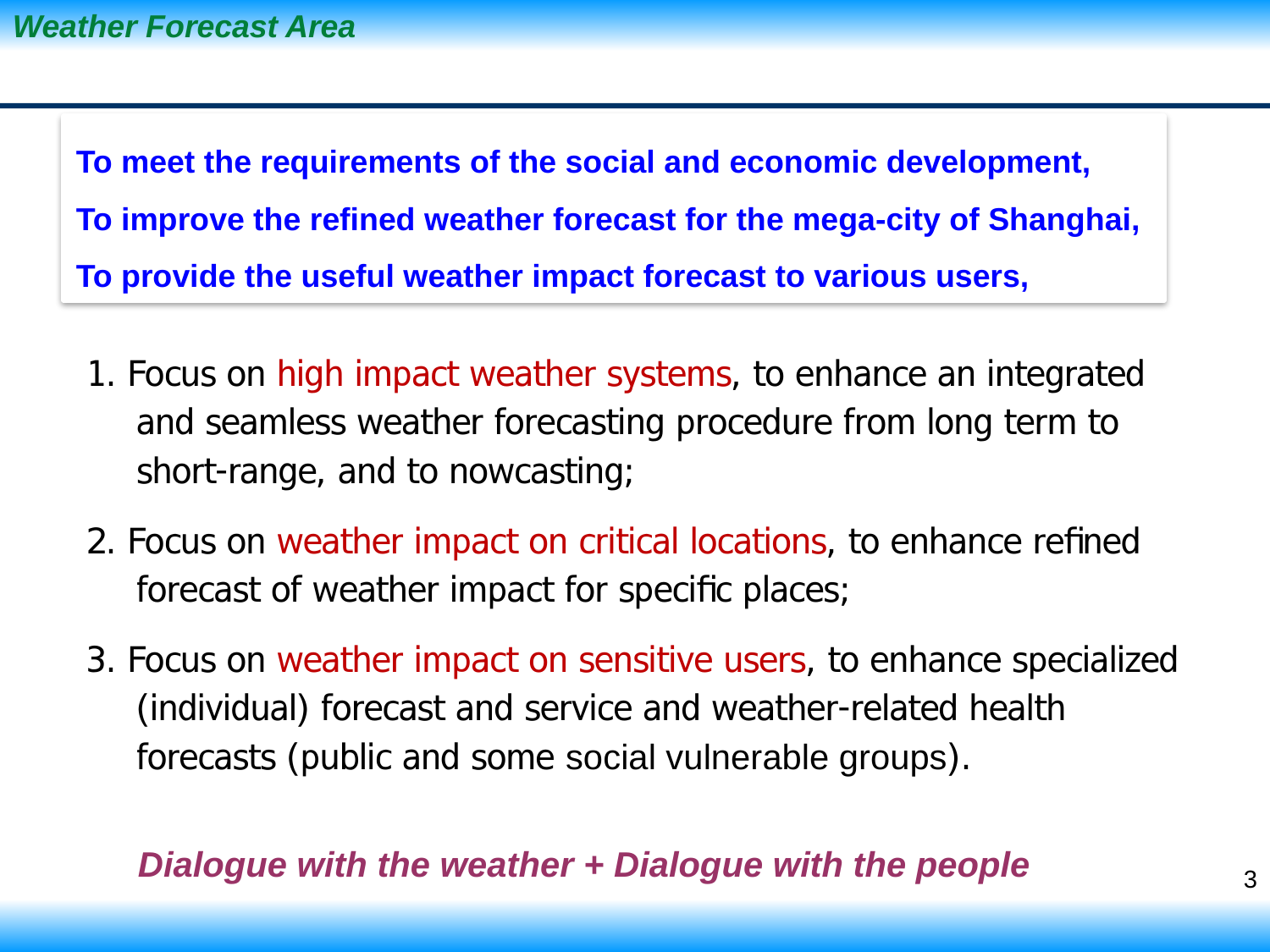

To meet the requirements of the social and economic development,
To improve the refined weather forecast for the mega-city of Shanghai,
To provide the useful weather impact forecast to various users,
1. Focus on high impact weather systems, to enhance an integrated and seamless weather forecasting procedure from long term to short-range, and to nowcasting;
2. Focus on weather impact on critical locations, to enhance refined forecast of weather impact for specific places;
3. Focus on weather impact on sensitive users, to enhance specialized (individual) forecast and service and weather-related health forecasts (public and some social vulnerable groups).
Dialogue with the weather + Dialogue with the people
3